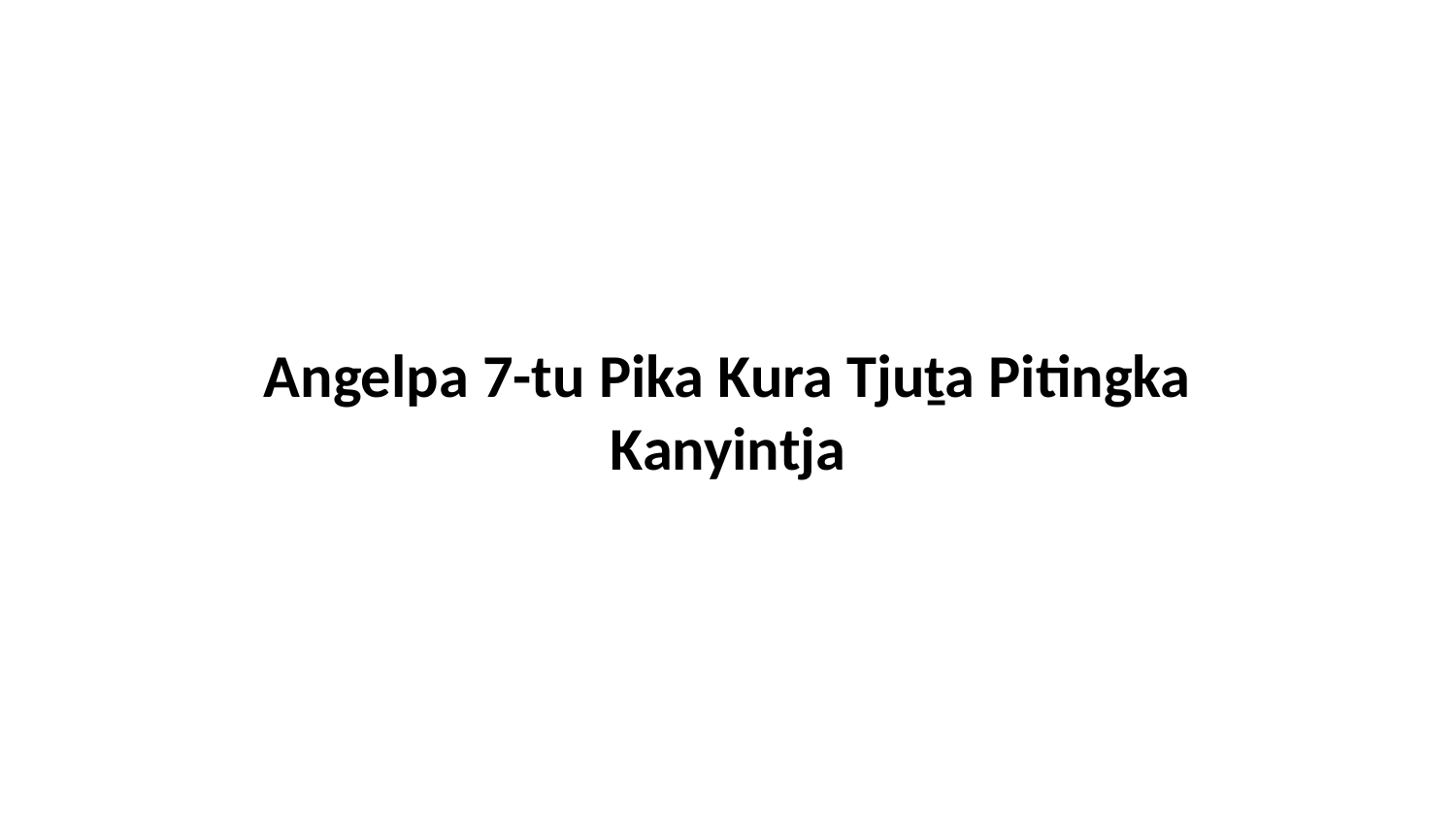

Angelpa 7-tu Pika Kura Tjuṯa Pitingka Kanyintja